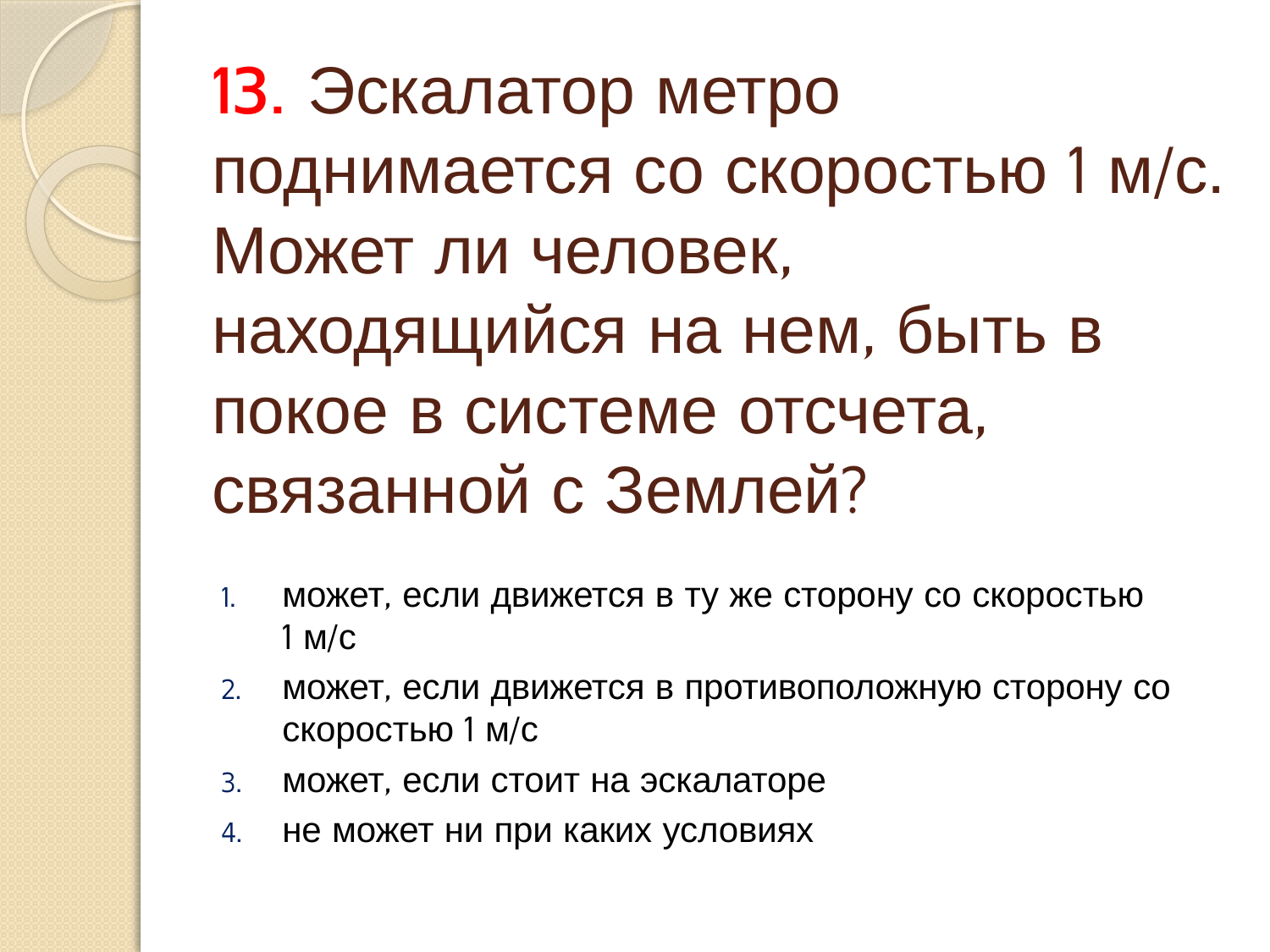

# 13. Эскалатор метро поднимается со скоростью 1 м/с. Может ли человек, находящийся на нем, быть в покое в системе отсчета, связанной с Землей?
может, если движется в ту же сторону со скоростью 1 м/с
может, если движется в противоположную сторону со скоростью 1 м/с
может, если стоит на эскалаторе
не может ни при каких условиях